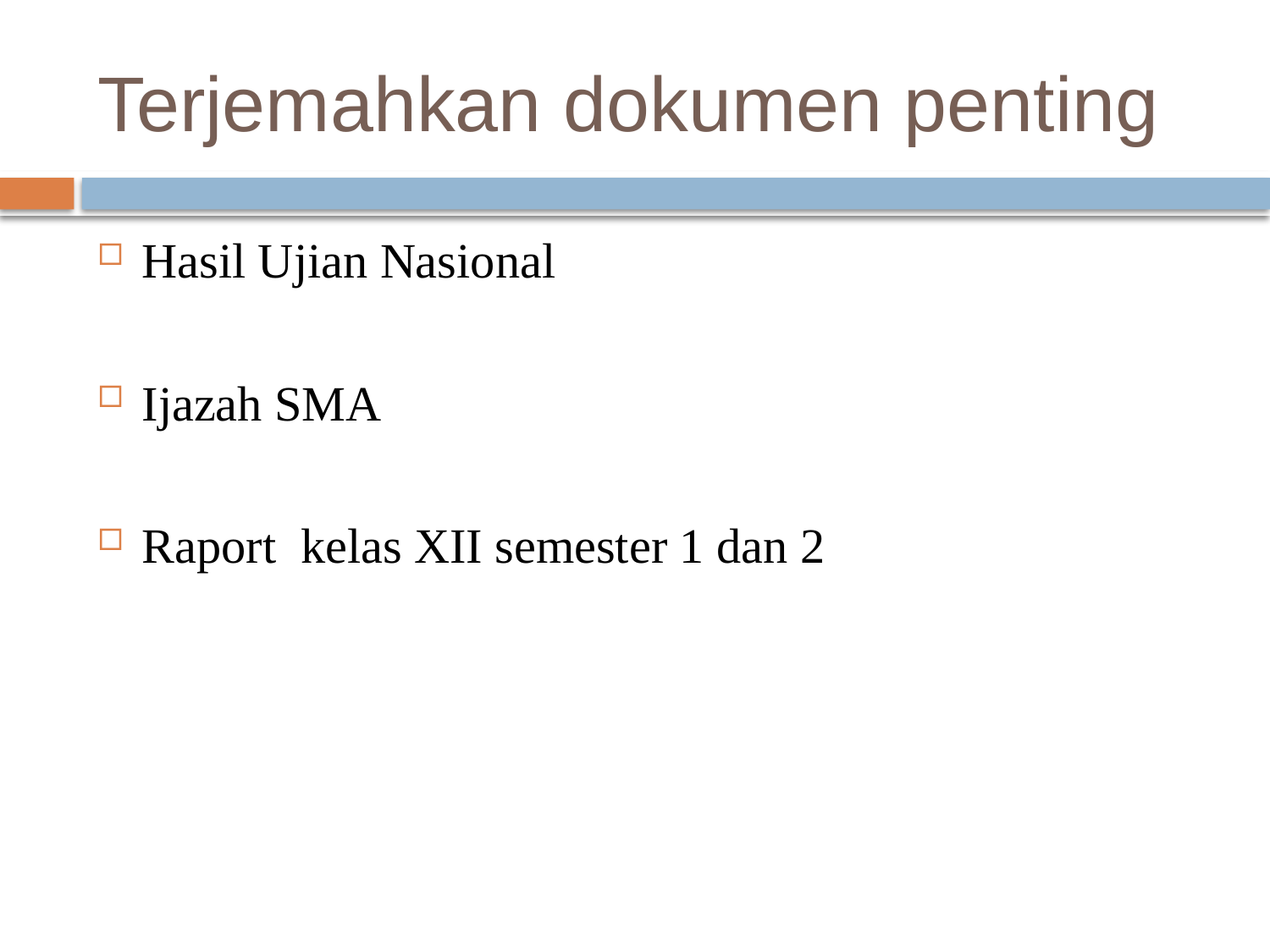

# Terjemahkan dokumen penting
Hasil Ujian Nasional

Ijazah SMA

Raport  kelas XII semester 1 dan 2